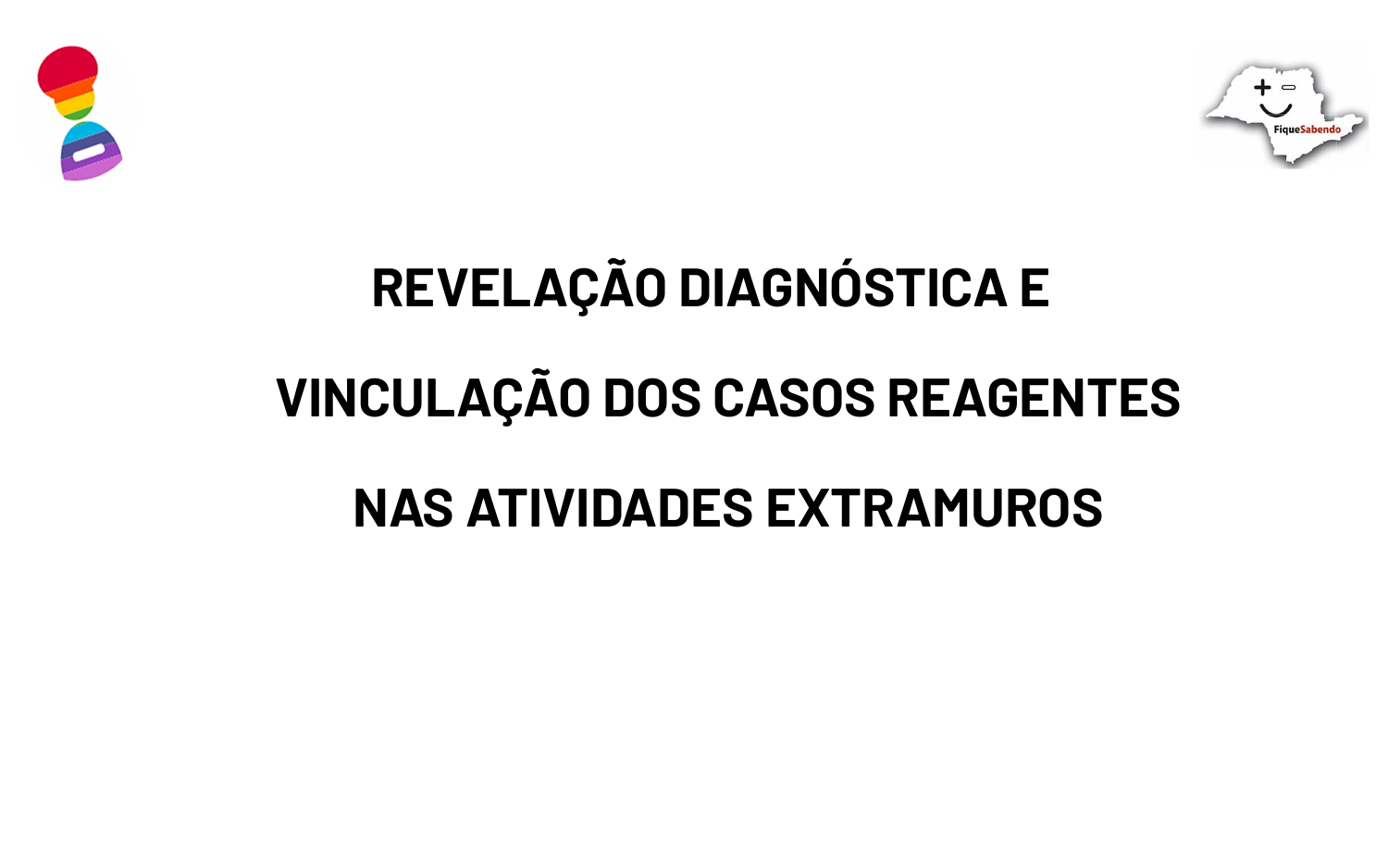

REVELAÇÃO DIAGNÓSTICA E VINCULAÇÃO DOS CASOS REAGENTES NAS ATIVIDADES EXTRAMUROS